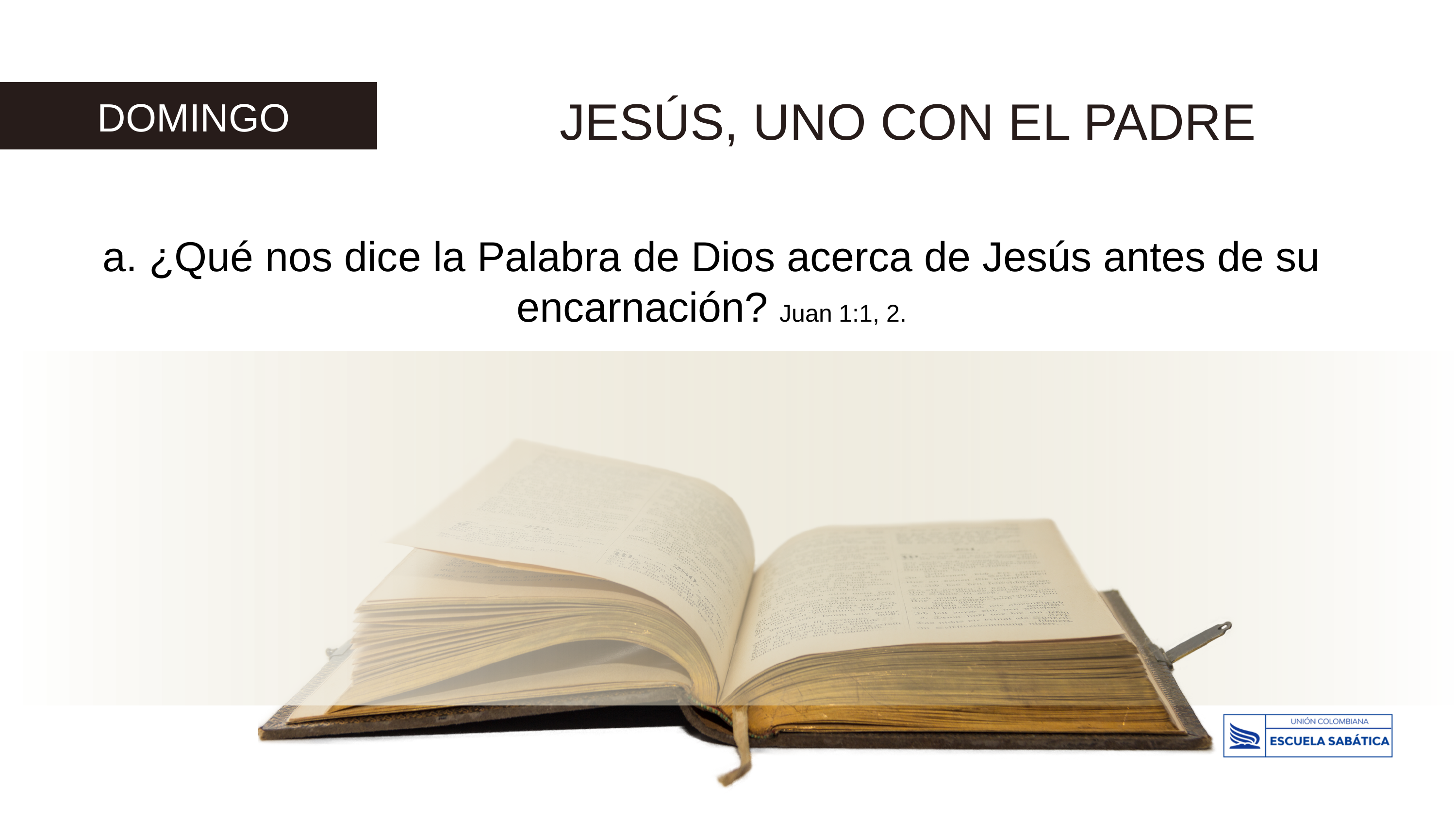

JESÚS, UNO CON EL PADRE
 DOMINGO
a. ¿Qué nos dice la Palabra de Dios acerca de Jesús antes de su encarnación? Juan 1:1, 2.